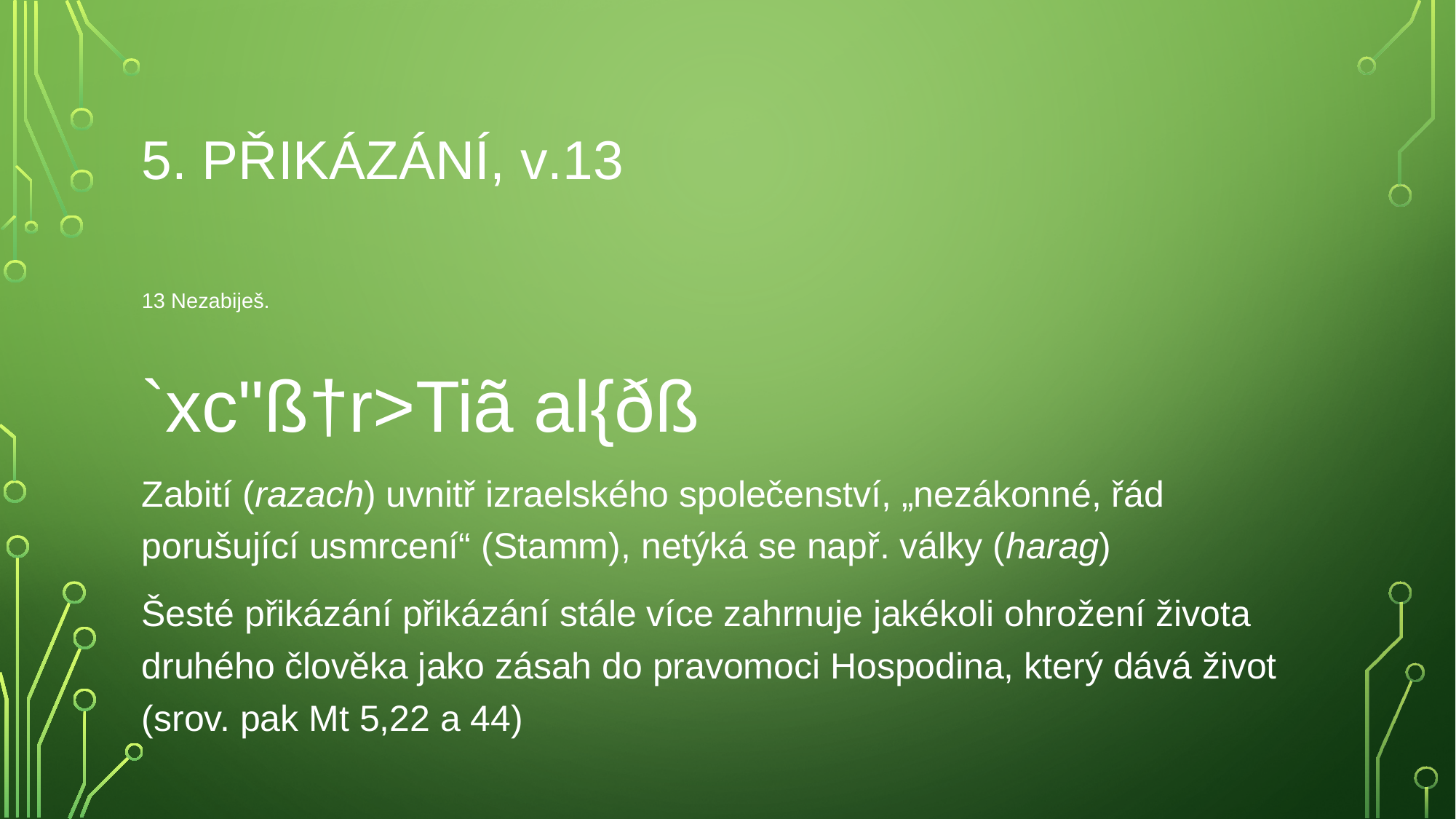

# 5. přikázání, v.13
13 Nezabiješ.
`xc"ß†r>Tiã al{ðß
Zabití (razach) uvnitř izraelského společenství, „nezákonné, řád porušující usmrcení“ (Stamm), netýká se např. války (harag)
Šesté přikázání přikázání stále více zahrnuje jakékoli ohrožení života druhého člověka jako zásah do pravomoci Hospodina, který dává život (srov. pak Mt 5,22 a 44)